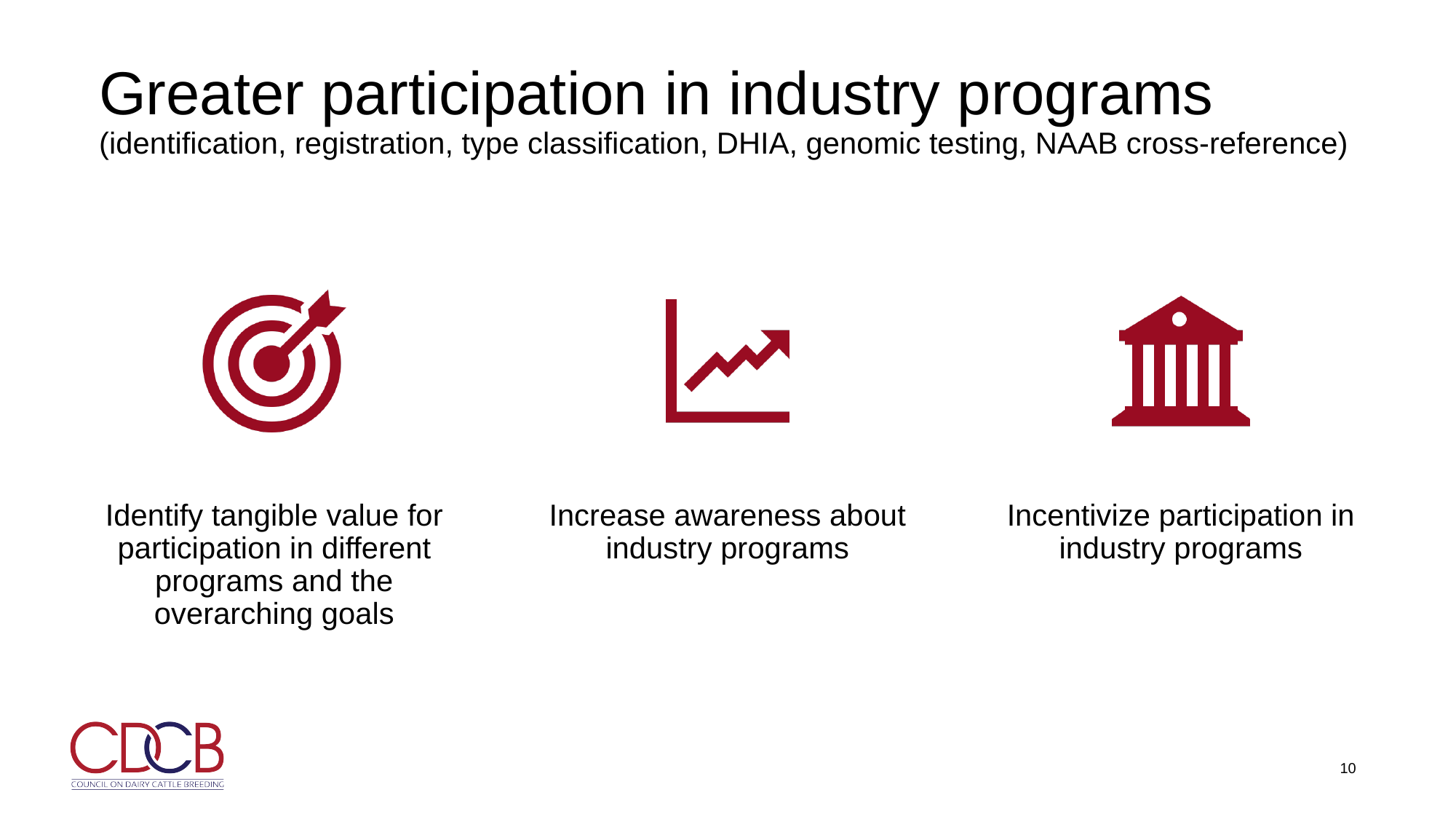

# Greater participation in industry programs (identification, registration, type classification, DHIA, genomic testing, NAAB cross-reference)
Identify tangible value for participation in different programs and the overarching goals
Increase awareness about industry programs
Incentivize participation in industry programs
10